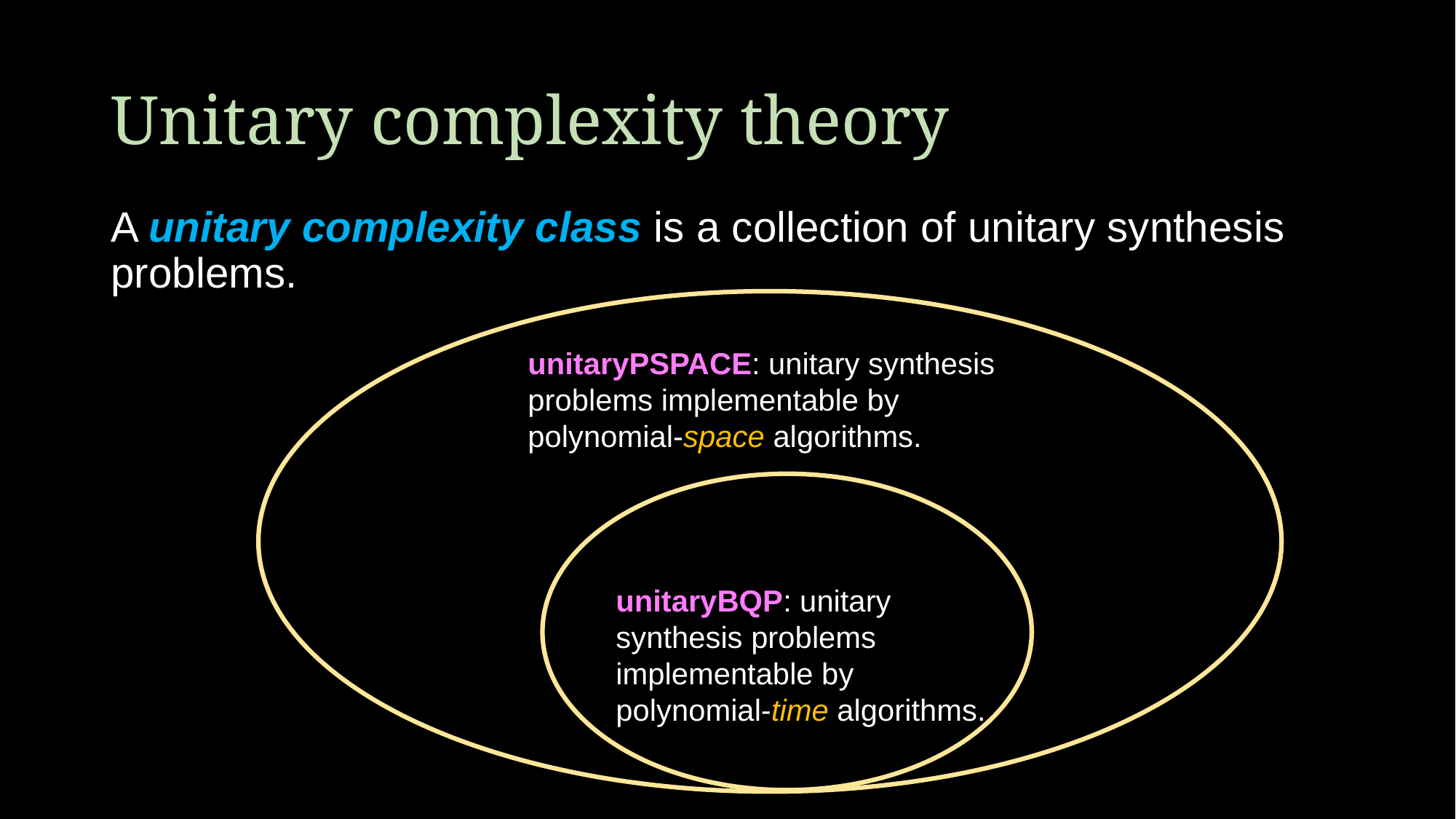

# Unitary complexity theory
A unitary complexity class is a collection of unitary synthesis problems.

unitaryPSPACE: unitary synthesis problems implementable by polynomial-space algorithms.

unitaryBQP: unitary synthesis problems implementable by polynomial-time algorithms.